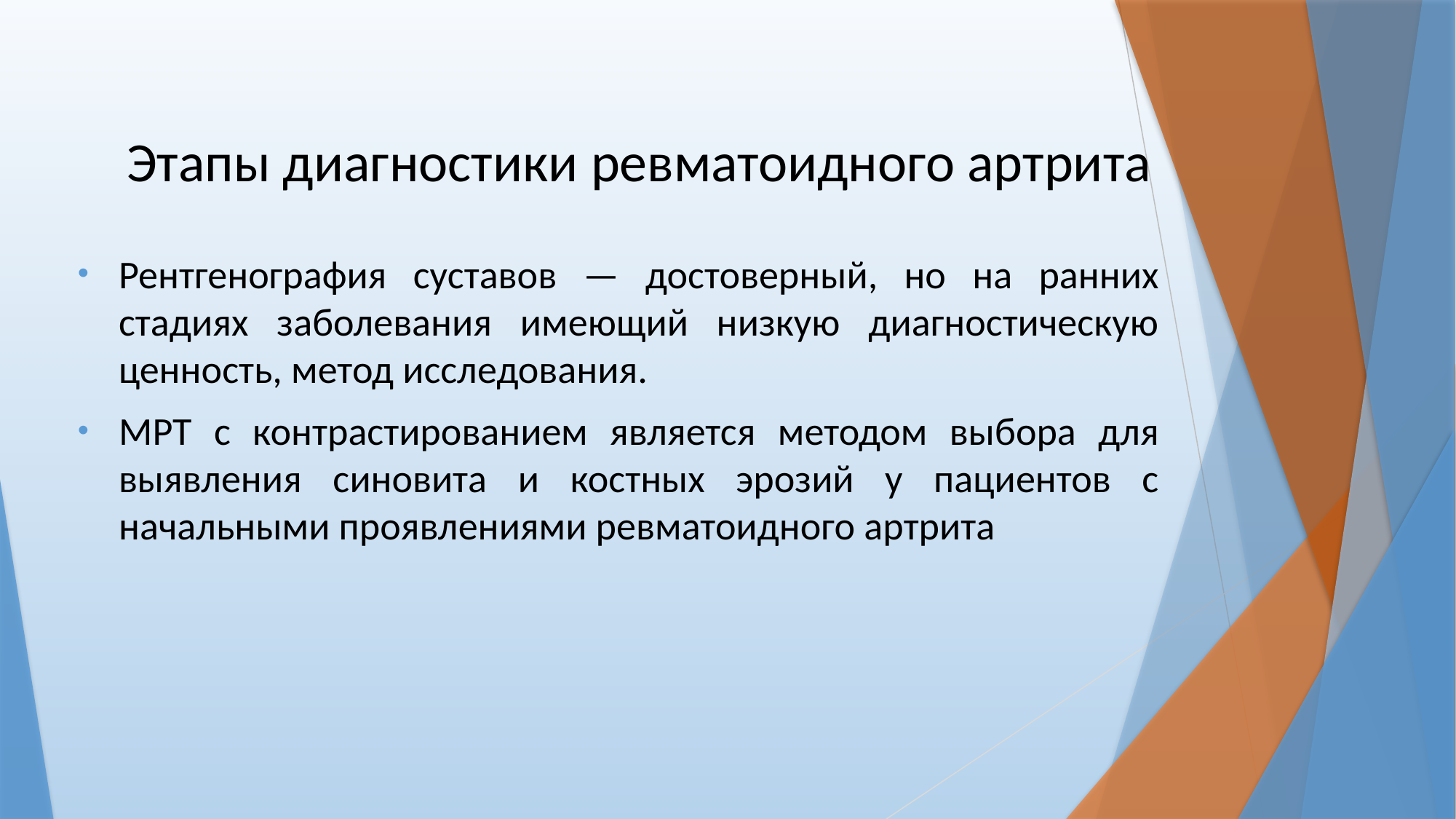

# Этапы диагностики ревматоидного артрита
Рентгенография суставов — достоверный, но на ранних стадиях заболевания имеющий низкую диагностическую ценность, метод исследования.
МРТ с контрастированием является методом выбора для выявления синовита и костных эрозий у пациентов с начальными проявлениями ревматоидного артрита